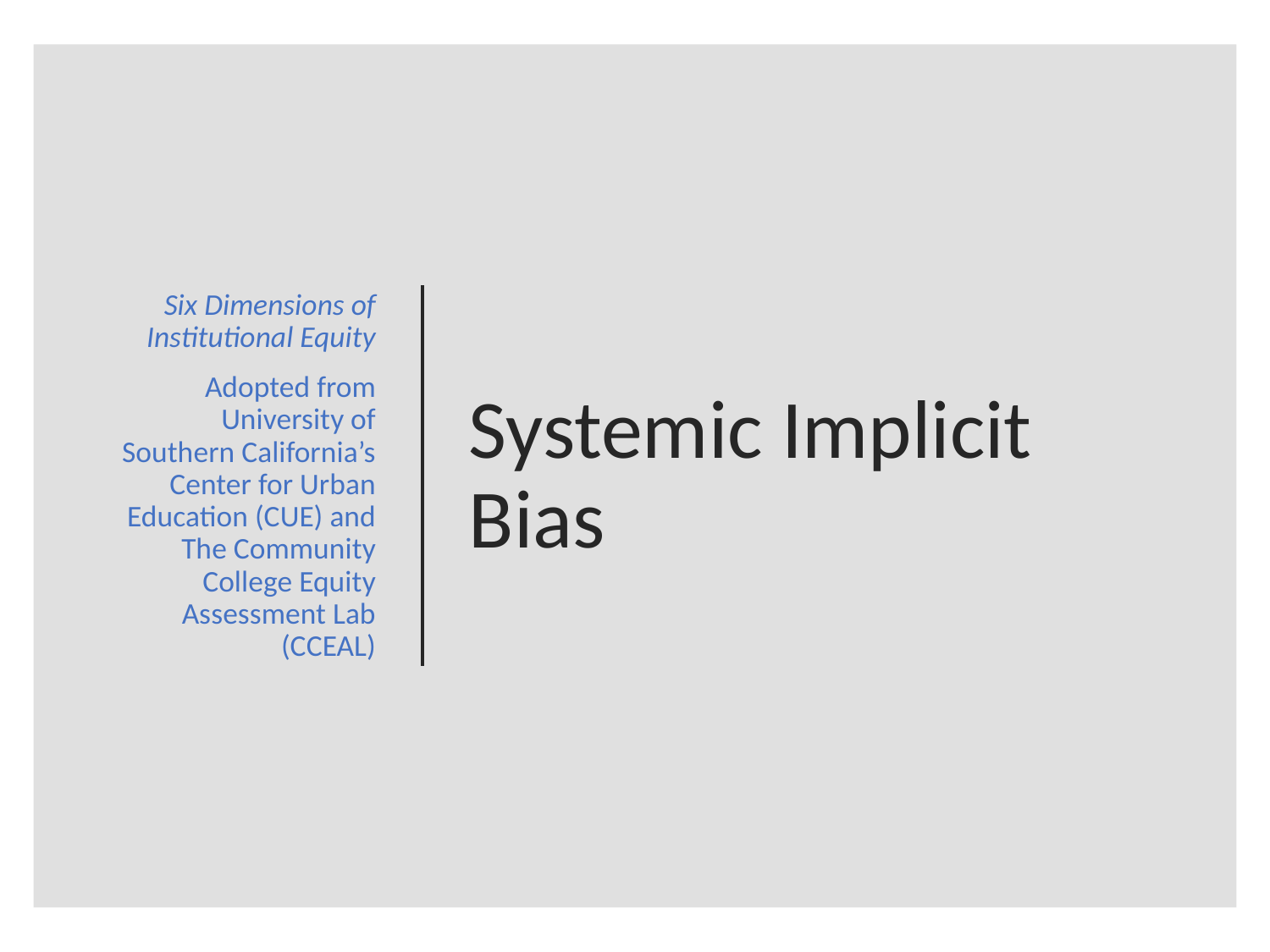

Six Dimensions of Institutional Equity
Adopted from University of Southern California’s Center for Urban Education (CUE) and The Community College Equity Assessment Lab (CCEAL)
# Systemic Implicit Bias